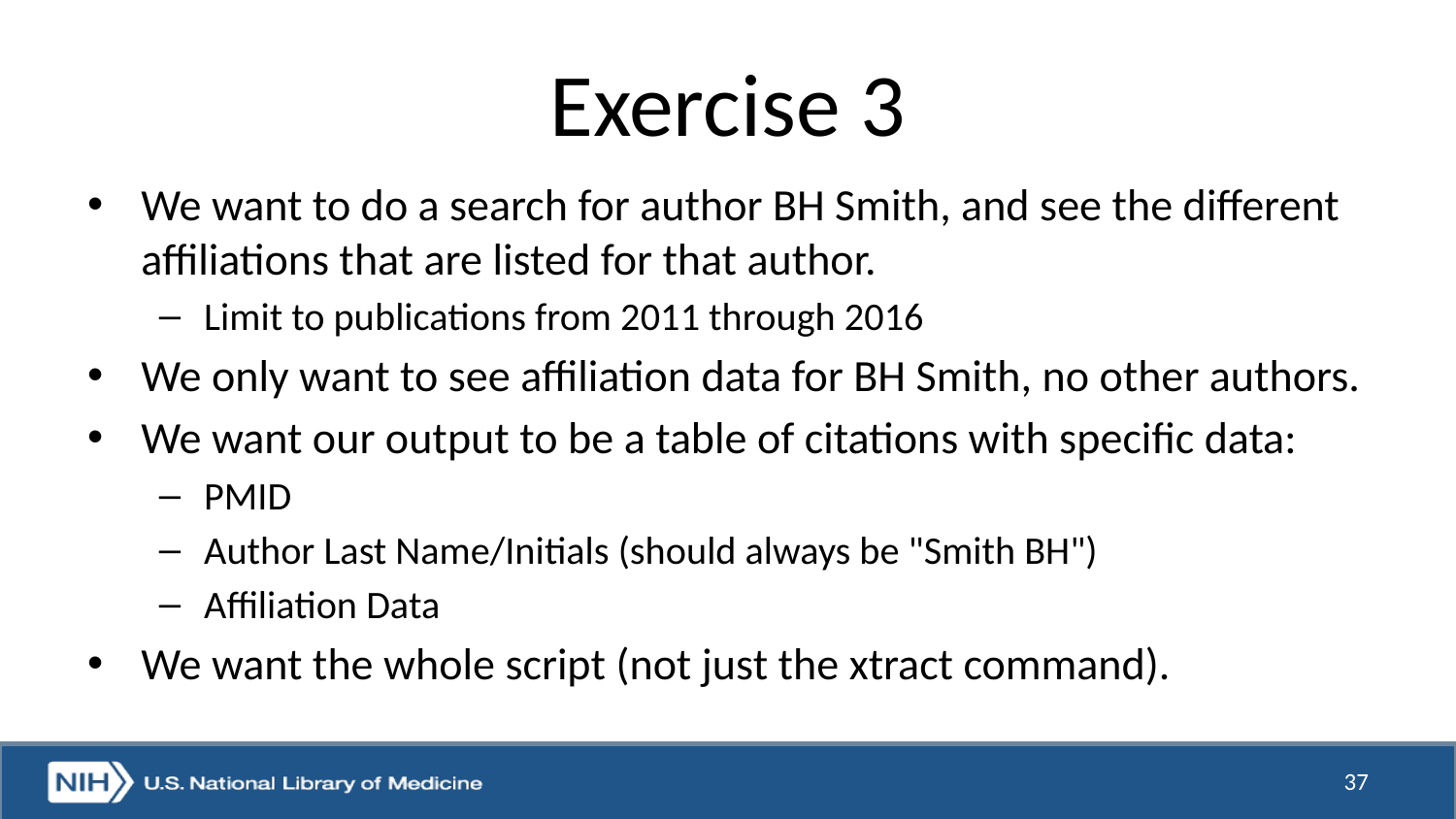

# Exercise 3
We want to do a search for author BH Smith, and see the different affiliations that are listed for that author.
Limit to publications from 2011 through 2016
We only want to see affiliation data for BH Smith, no other authors.
We want our output to be a table of citations with specific data:
PMID
Author Last Name/Initials (should always be "Smith BH")
Affiliation Data
We want the whole script (not just the xtract command).
37